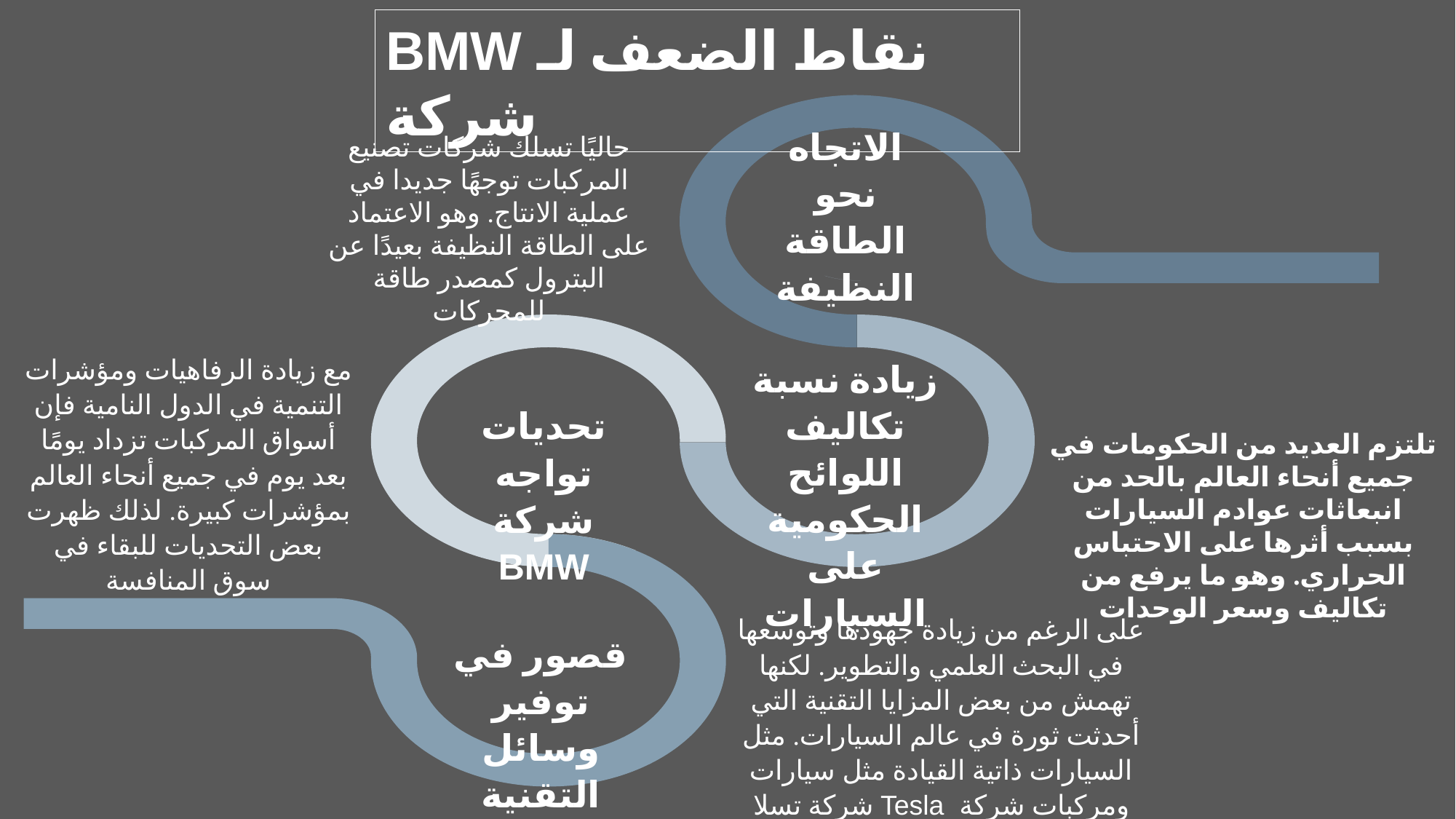

BMW نقاط الضعف لـ شركة

الاتجاه نحو الطاقة النظيفة
حاليًا تسلك شركات تصنيع المركبات توجهًا جديدا في عملية الانتاج. وهو الاعتماد على الطاقة النظيفة بعيدًا عن البترول كمصدر طاقة للمحركات
مع زيادة الرفاهيات ومؤشرات التنمية في الدول النامية فإن أسواق المركبات تزداد يومًا بعد يوم في جميع أنحاء العالم بمؤشرات كبيرة. لذلك ظهرت بعض التحديات للبقاء في سوق المنافسة
زيادة نسبة تكاليف اللوائح الحكومية على السيارات
تحديات تواجه شركة BMW
تلتزم العديد من الحكومات في جميع أنحاء العالم بالحد من انبعاثات عوادم السيارات بسبب أثرها على الاحتباس الحراري. وهو ما يرفع من تكاليف وسعر الوحدات
على الرغم من زيادة جهودها وتوسعها في البحث العلمي والتطوير. لكنها تهمش من بعض المزايا التقنية التي أحدثت ثورة في عالم السيارات. مثل السيارات ذاتية القيادة مثل سيارات شركة تسلا Tesla  ومركبات شركة جوجل Google
قصور في توفير وسائل التقنية